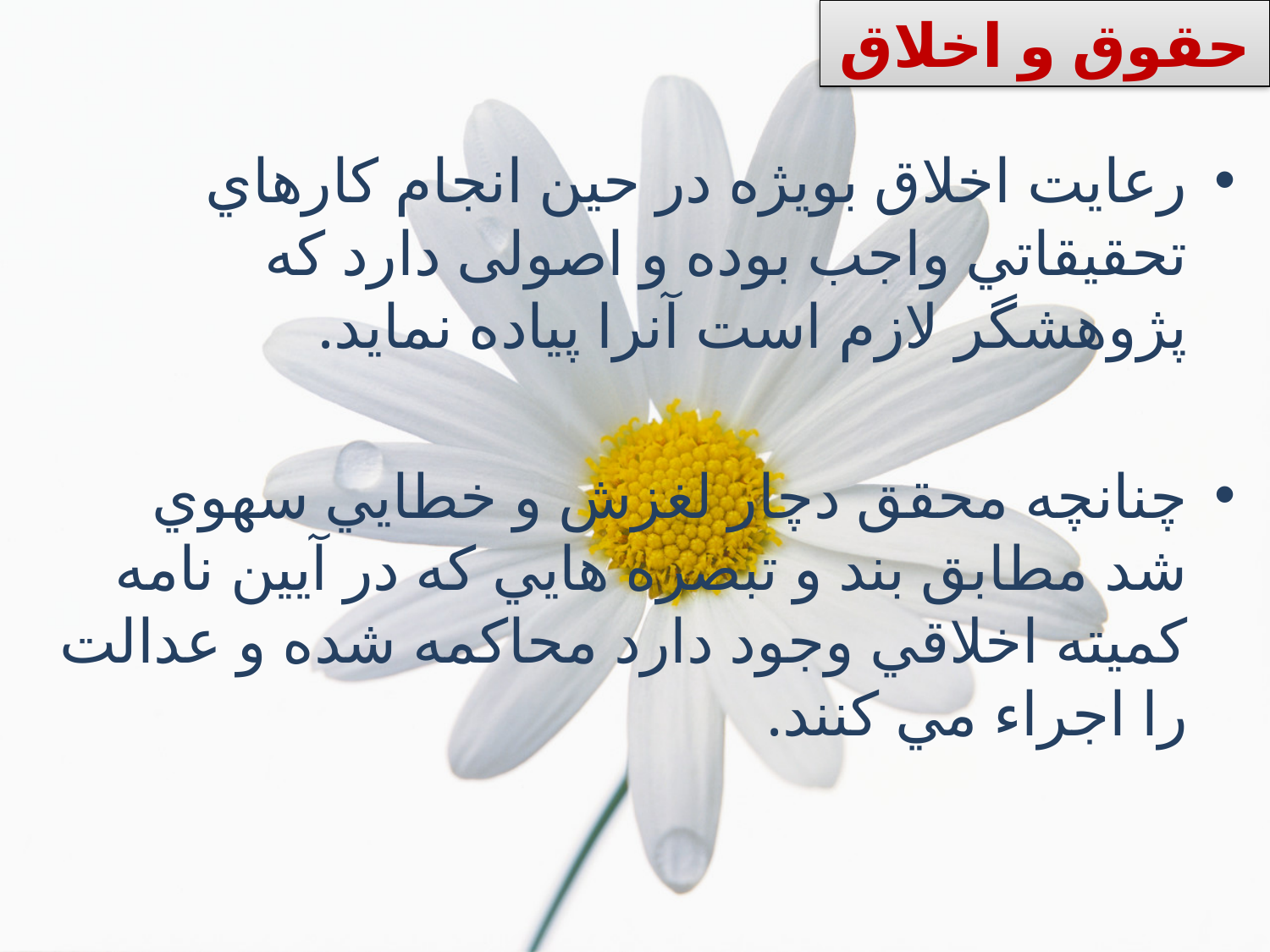

# حقوق و اخلاق
رعايت اخلاق بويژه در حين انجام كارهاي تحقيقاتي واجب بوده و اصولی دارد كه پژوهشگر لازم است آنرا پياده نمايد.

چنانچه محقق دچار لغزش و خطايي سهوي شد مطابق بند و تبصره هايي كه در آيين نامه كميته اخلاقي وجود دارد محاكمه شده و عدالت را اجراء مي كنند.